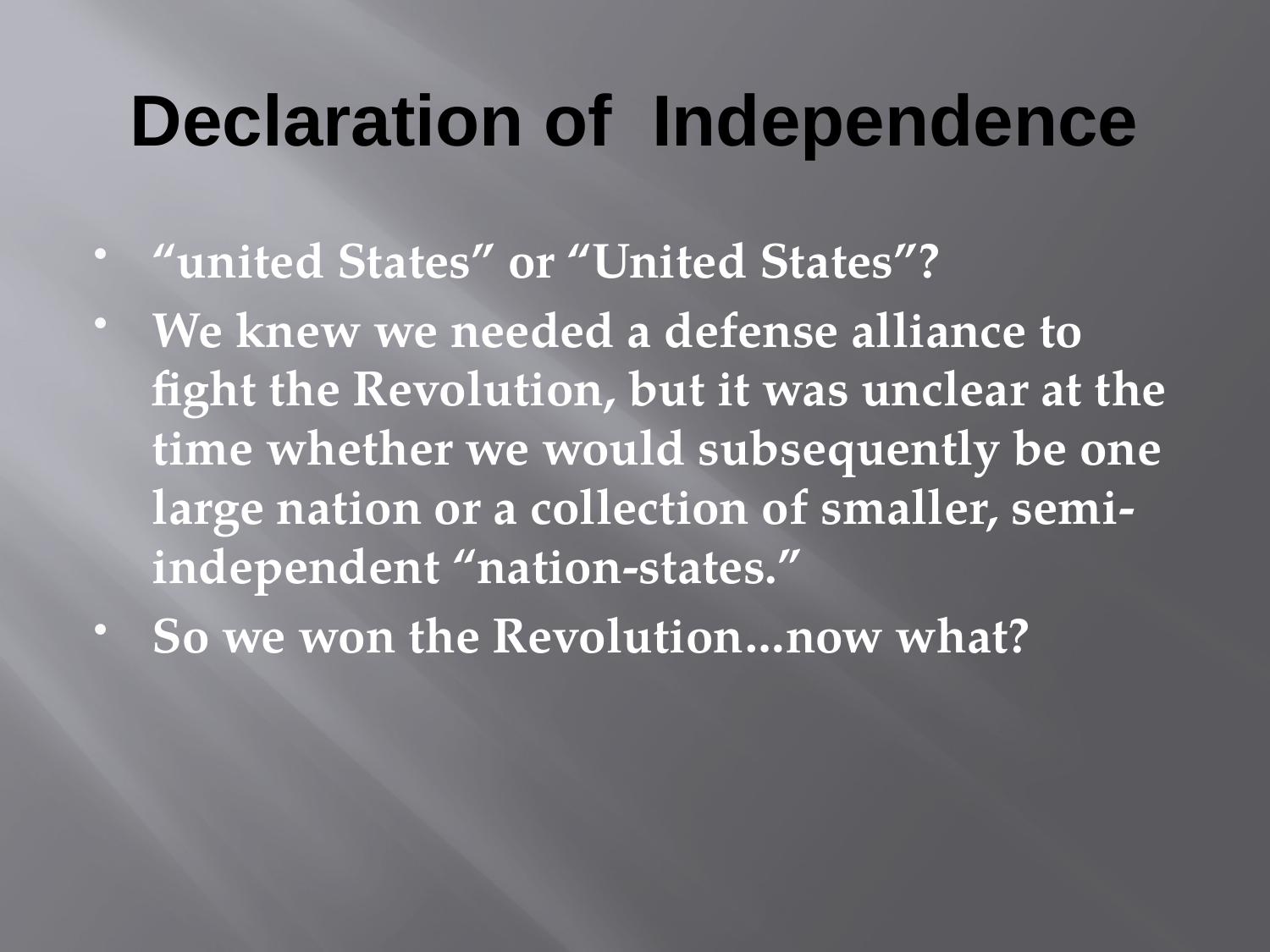

# Declaration of  Independence
“united States” or “United States”?
We knew we needed a defense alliance to fight the Revolution, but it was unclear at the time whether we would subsequently be one large nation or a collection of smaller, semi-independent “nation-states.”
So we won the Revolution…now what?